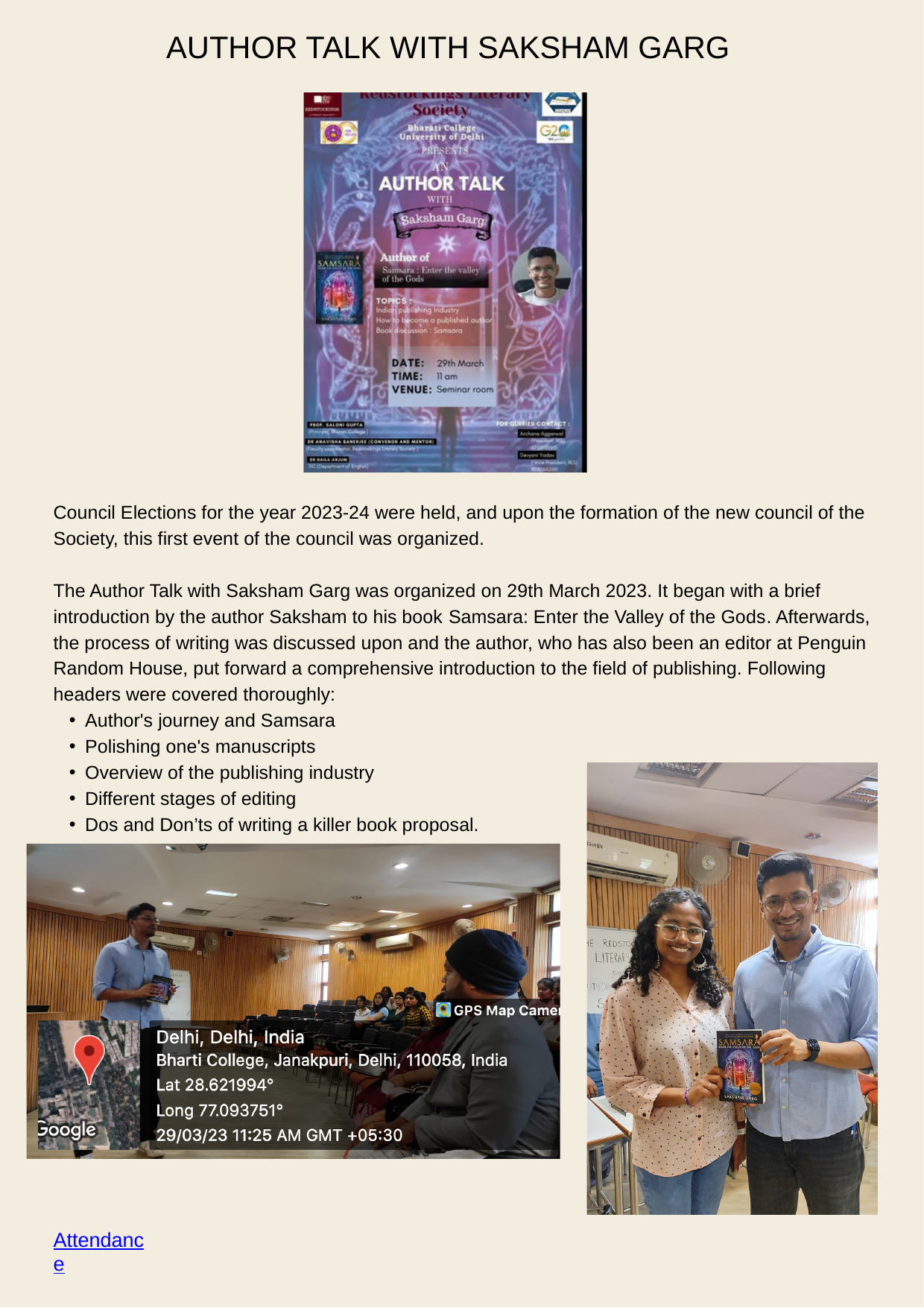

AUTHOR TALK WITH SAKSHAM GARG

Council Elections for the year 2023-24 were held, and upon the formation of the new council of the Society, this first event of the council was organized.

The Author Talk with Saksham Garg was organized on 29th March 2023. It began with a brief introduction by the author Saksham to his book Samsara: Enter the Valley of the Gods. Afterwards, the process of writing was discussed upon and the author, who has also been an editor at Penguin Random House, put forward a comprehensive introduction to the field of publishing. Following headers were covered thoroughly:
Author's journey and Samsara
Polishing one's manuscripts
Overview of the publishing industry
Different stages of editing
Dos and Don’ts of writing a killer book proposal.

Attendance